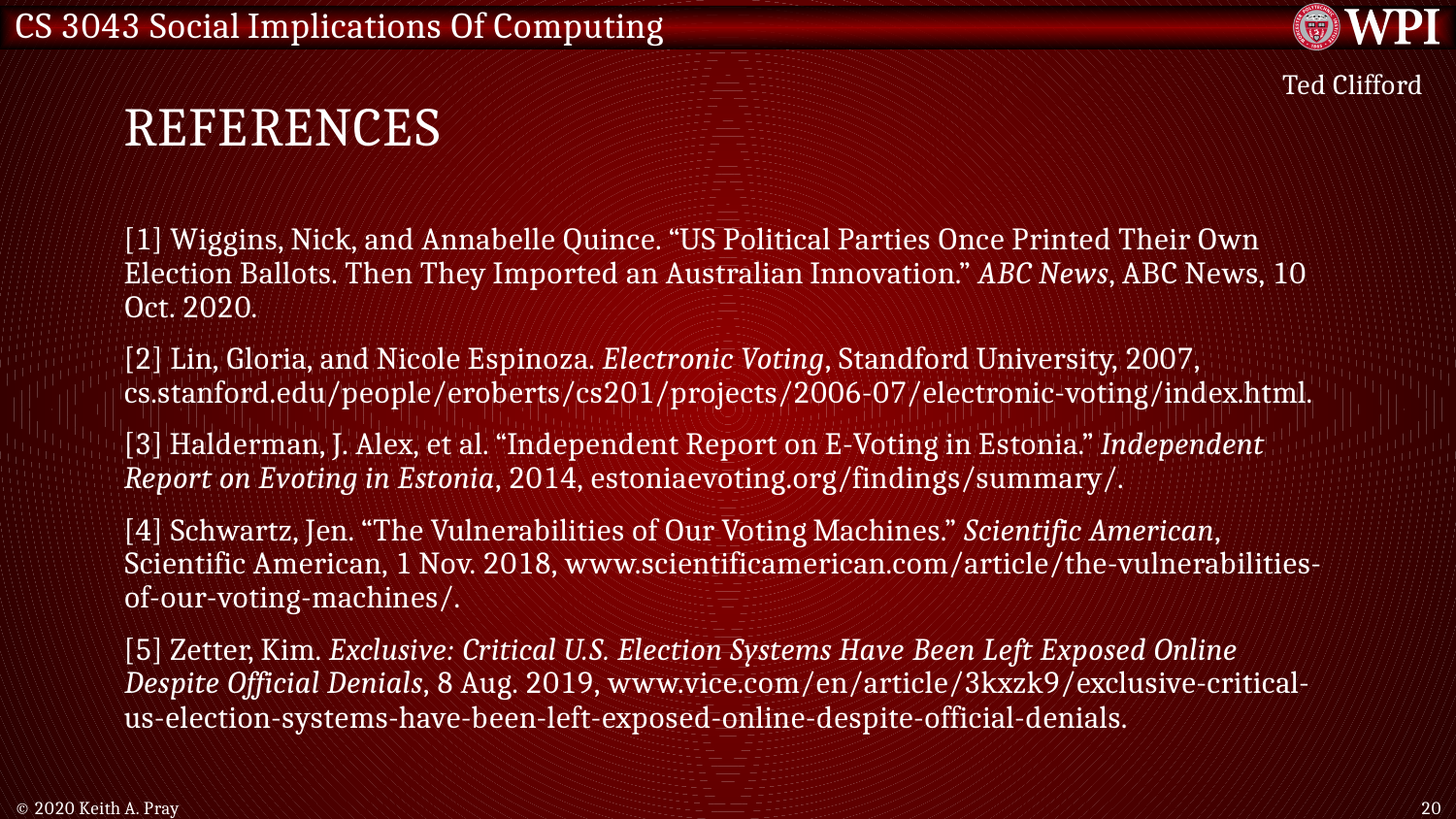

# References
Ted Clifford
[1] Wiggins, Nick, and Annabelle Quince. “US Political Parties Once Printed Their Own Election Ballots. Then They Imported an Australian Innovation.” ABC News, ABC News, 10 Oct. 2020.
[2] Lin, Gloria, and Nicole Espinoza. Electronic Voting, Standford University, 2007, cs.stanford.edu/people/eroberts/cs201/projects/2006-07/electronic-voting/index.html.
[3] Halderman, J. Alex, et al. “Independent Report on E-Voting in Estonia.” Independent Report on Evoting in Estonia, 2014, estoniaevoting.org/findings/summary/.
[4] Schwartz, Jen. “The Vulnerabilities of Our Voting Machines.” Scientific American, Scientific American, 1 Nov. 2018, www.scientificamerican.com/article/the-vulnerabilities-of-our-voting-machines/.
[5] Zetter, Kim. Exclusive: Critical U.S. Election Systems Have Been Left Exposed Online Despite Official Denials, 8 Aug. 2019, www.vice.com/en/article/3kxzk9/exclusive-critical-us-election-systems-have-been-left-exposed-online-despite-official-denials.
© 2020 Keith A. Pray
20